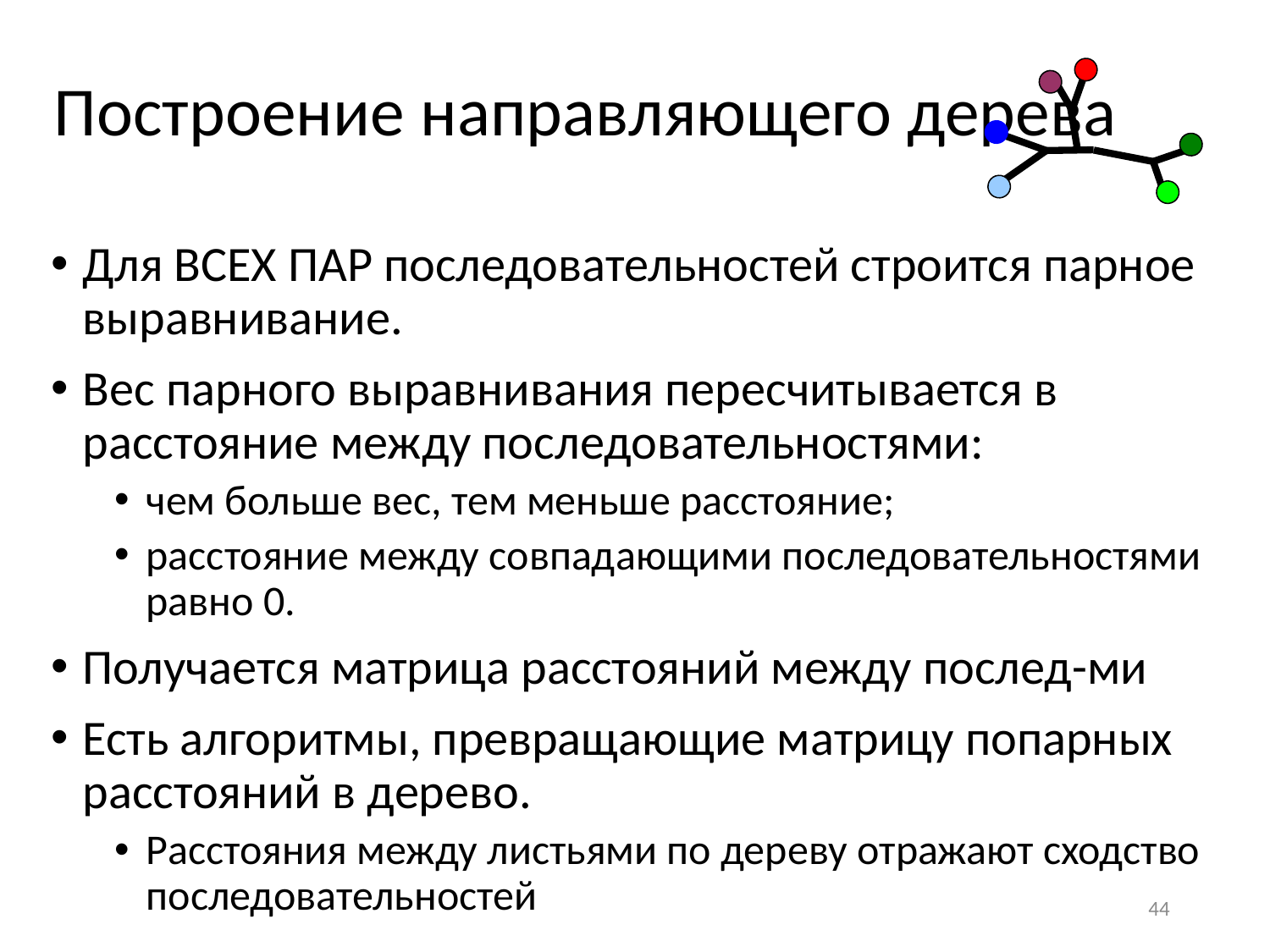

# Построение направляющего дерева

Для ВСЕХ ПАР последовательностей строится парное выравнивание.
Вес парного выравнивания пересчитывается в расстояние между последовательностями:
чем больше вес, тем меньше расстояние;
расстояние между совпадающими последовательностями равно 0.
Получается матрица расстояний между послед-ми
Есть алгоритмы, превращающие матрицу попарных расстояний в дерево.
Расстояния между листьями по дереву отражают сходство последовательностей
44